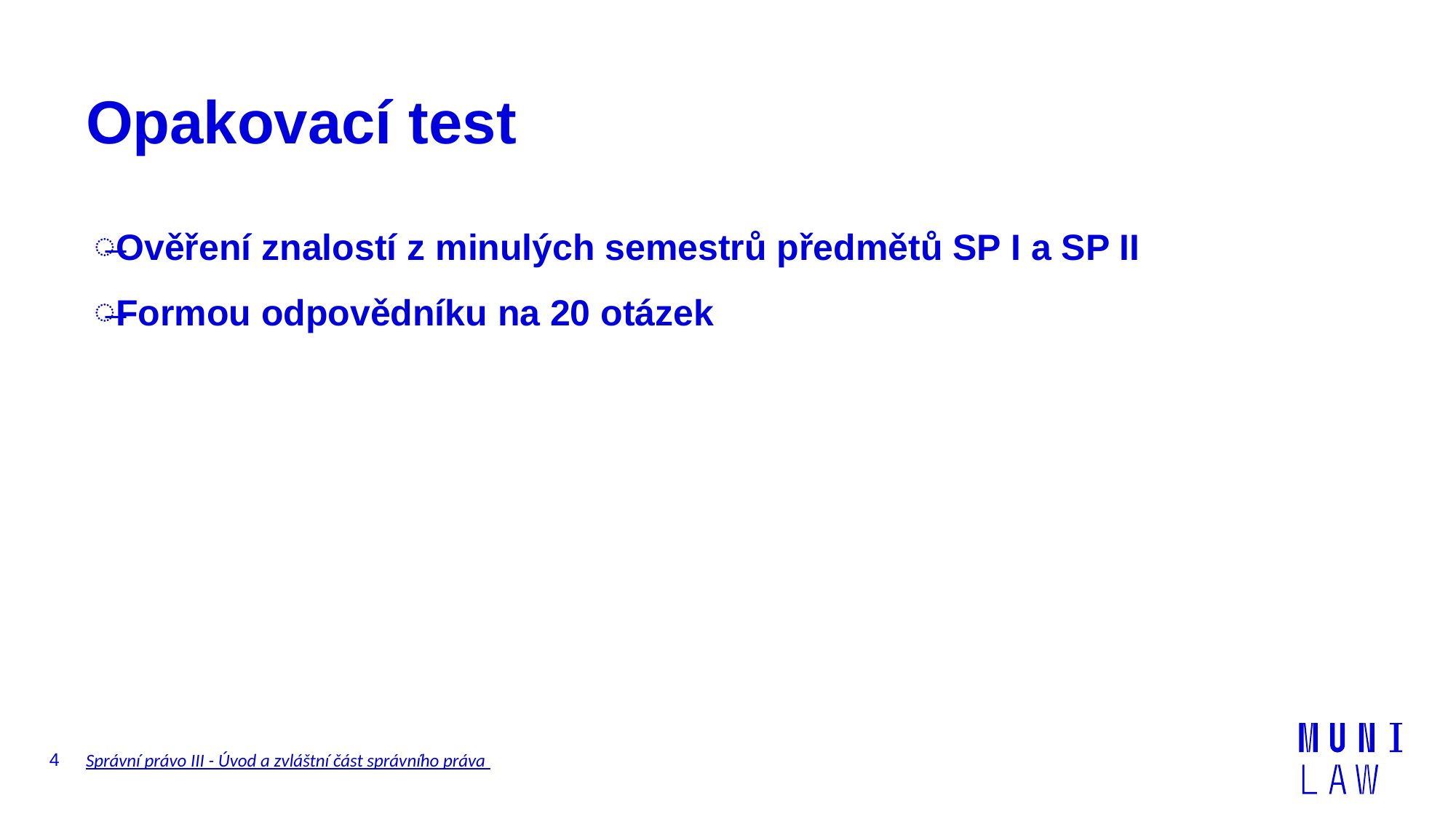

# Opakovací test
Ověření znalostí z minulých semestrů předmětů SP I a SP II
Formou odpovědníku na 20 otázek

4
Správní právo III - Úvod a zvláštní část správního práva